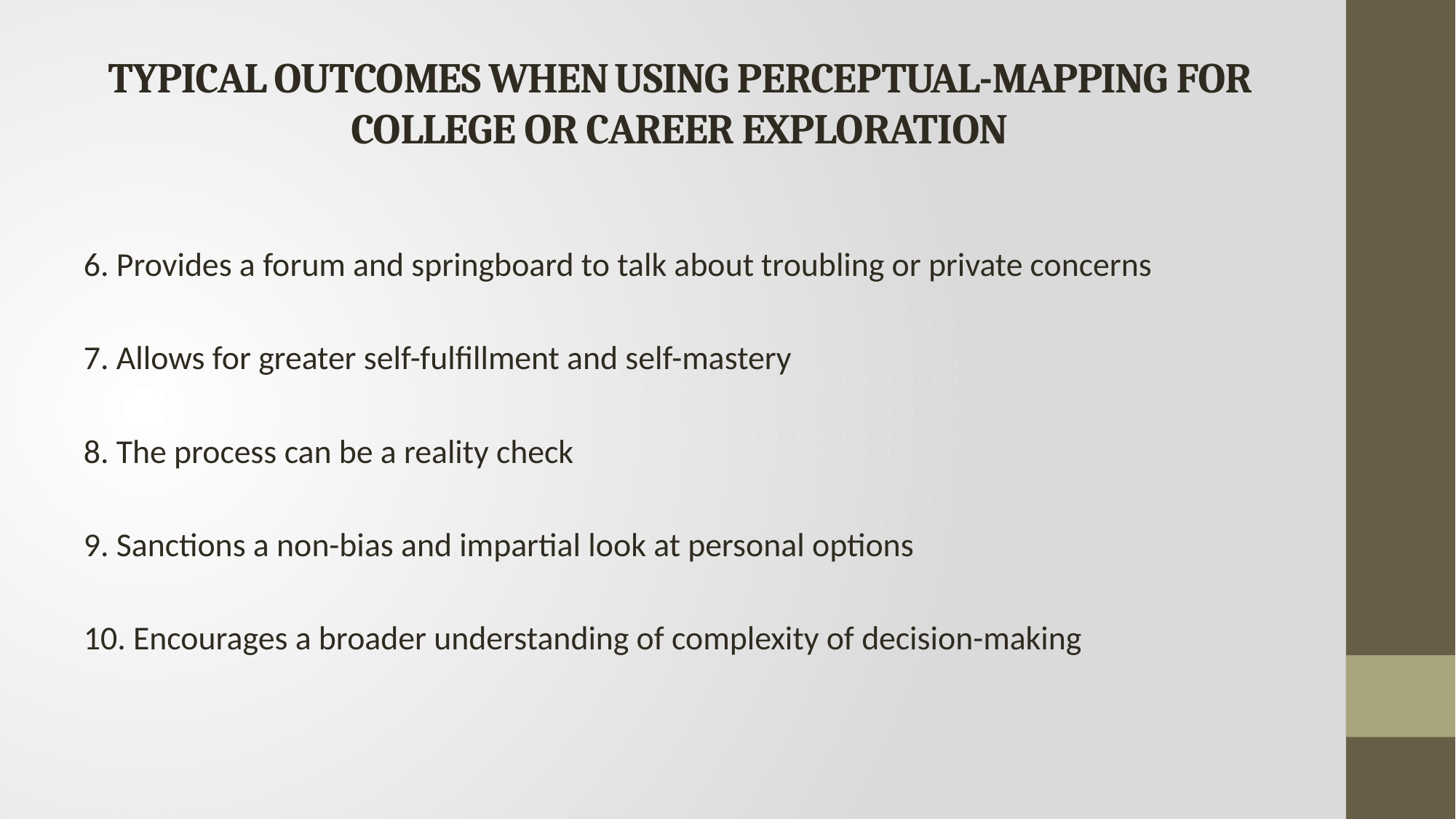

# TYPICAL OUTCOMES WHEN USING PERCEPTUAL-MAPPING FOR COLLEGE OR CAREER EXPLORATION

6. Provides a forum and springboard to talk about troubling or private concerns

7. Allows for greater self-fulfillment and self-mastery

8. The process can be a reality check

9. Sanctions a non-bias and impartial look at personal options

10. Encourages a broader understanding of complexity of decision-making